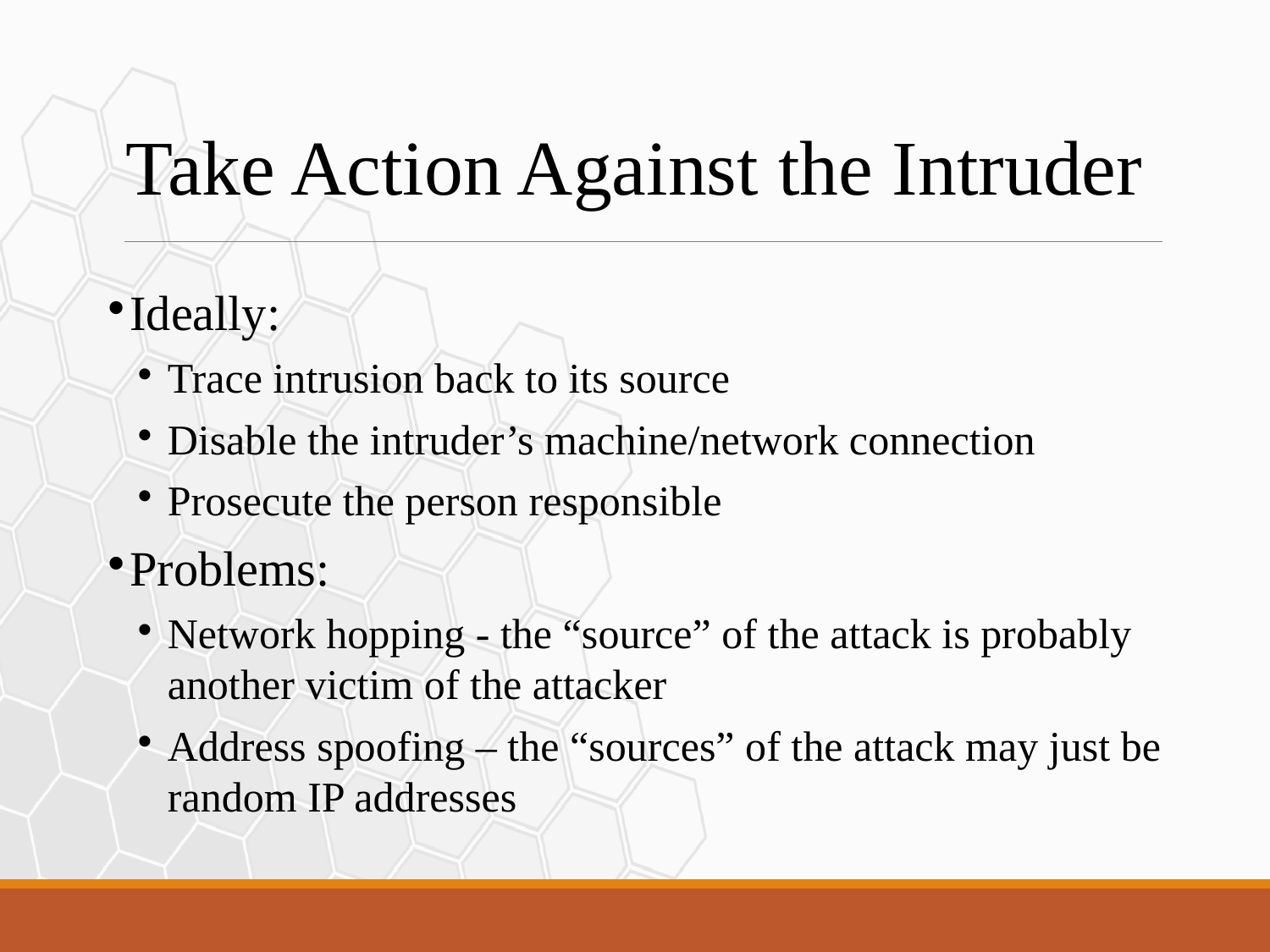

Take Action Against the Intruder
Ideally:
Trace intrusion back to its source
Disable the intruder’s machine/network connection
Prosecute the person responsible
Problems:
Network hopping - the “source” of the attack is probably another victim of the attacker
Address spoofing – the “sources” of the attack may just be random IP addresses